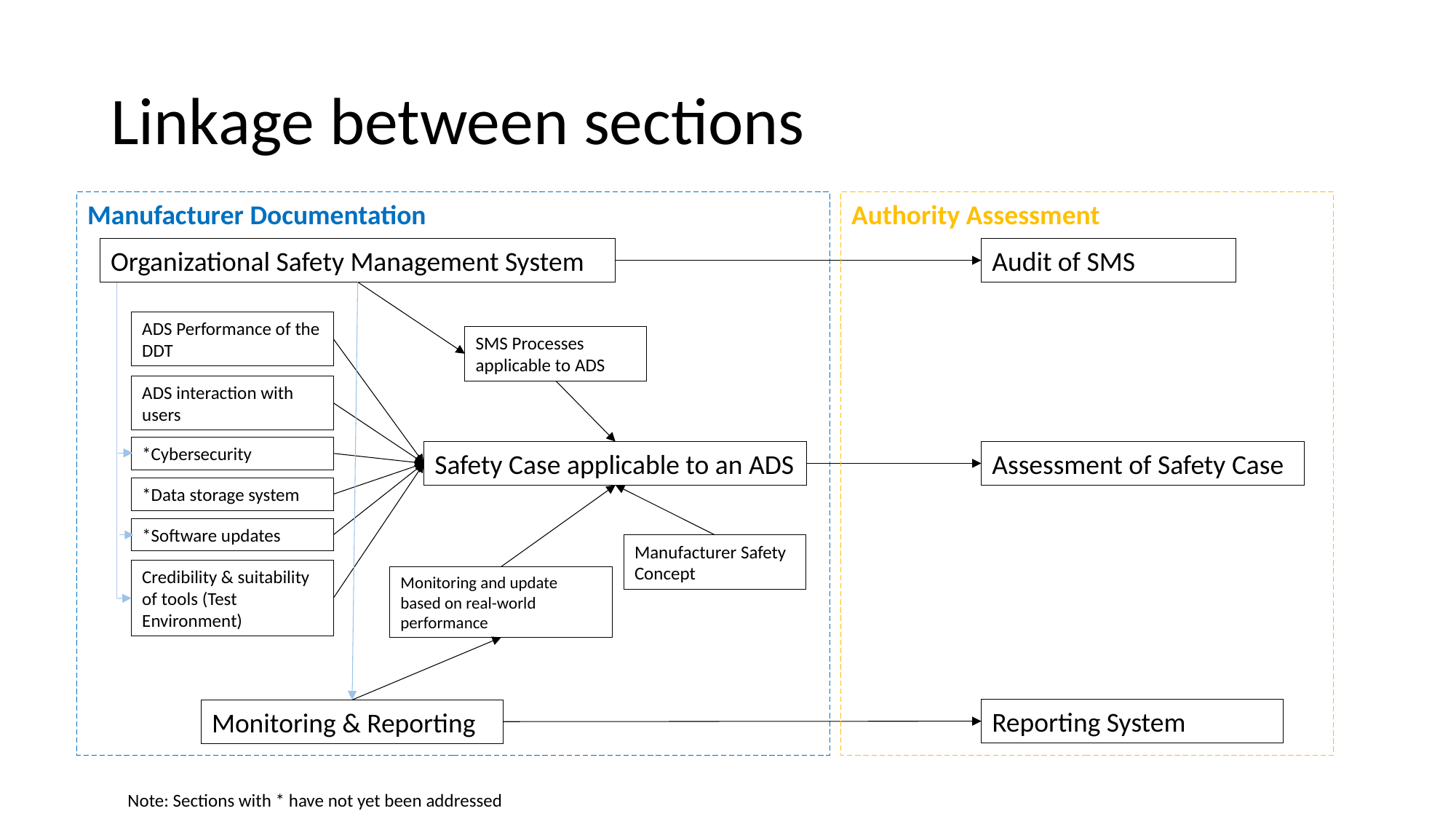

# Linkage between sections
Manufacturer Documentation
Authority Assessment
Audit of SMS
Organizational Safety Management System
ADS Performance of the DDT
SMS Processes applicable to ADS
ADS interaction with users
*Cybersecurity
Safety Case applicable to an ADS
Assessment of Safety Case
*Data storage system
*Software updates
Manufacturer Safety Concept
Credibility & suitability of tools (Test Environment)
Monitoring and update based on real-world performance
Reporting System
Monitoring & Reporting
Note: Sections with * have not yet been addressed